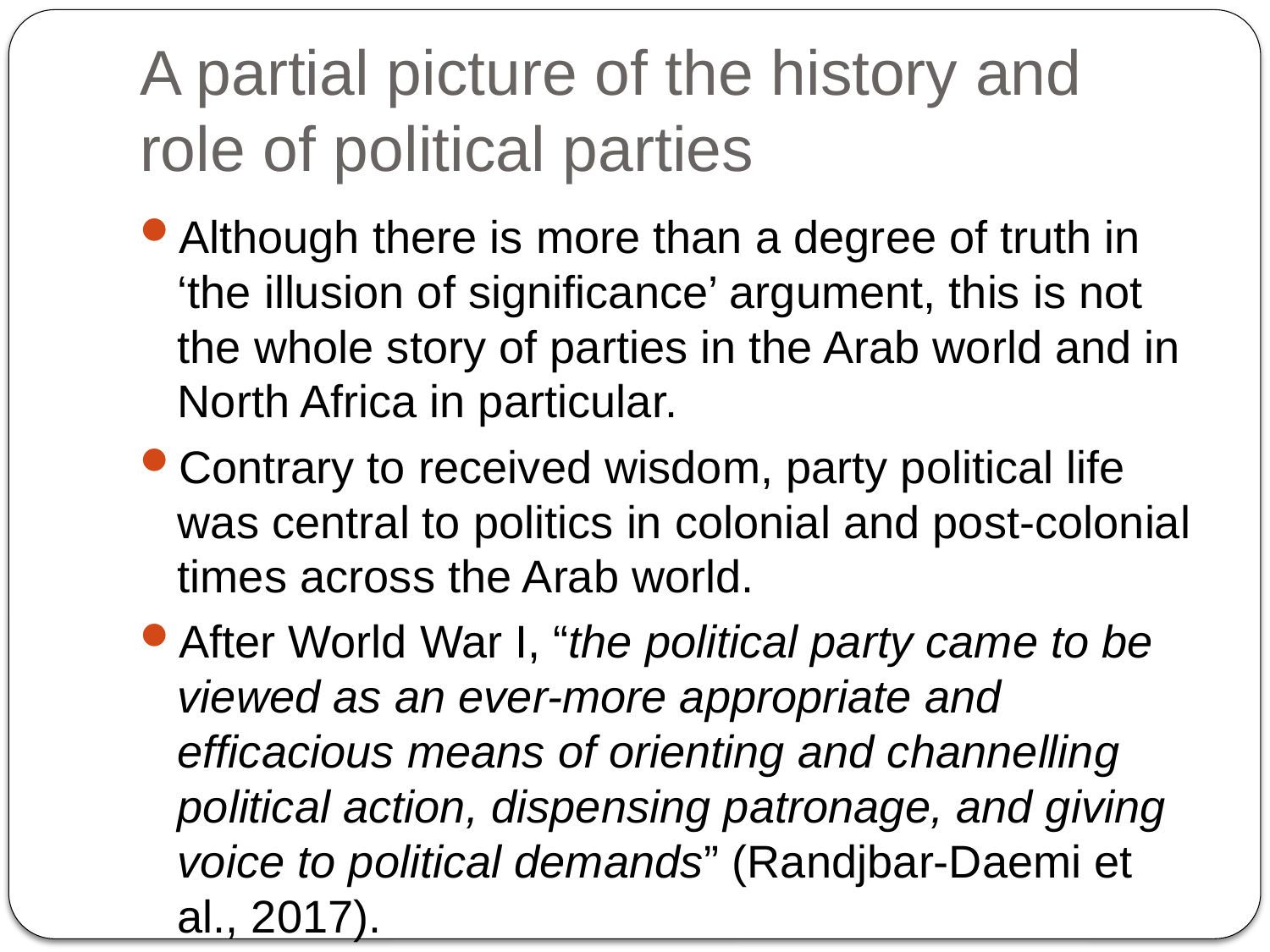

# A partial picture of the history and role of political parties
Although there is more than a degree of truth in ‘the illusion of significance’ argument, this is not the whole story of parties in the Arab world and in North Africa in particular.
Contrary to received wisdom, party political life was central to politics in colonial and post-colonial times across the Arab world.
After World War I, “the political party came to be viewed as an ever-more appropriate and efficacious means of orienting and channelling political action, dispensing patronage, and giving voice to political demands” (Randjbar-Daemi et al., 2017).